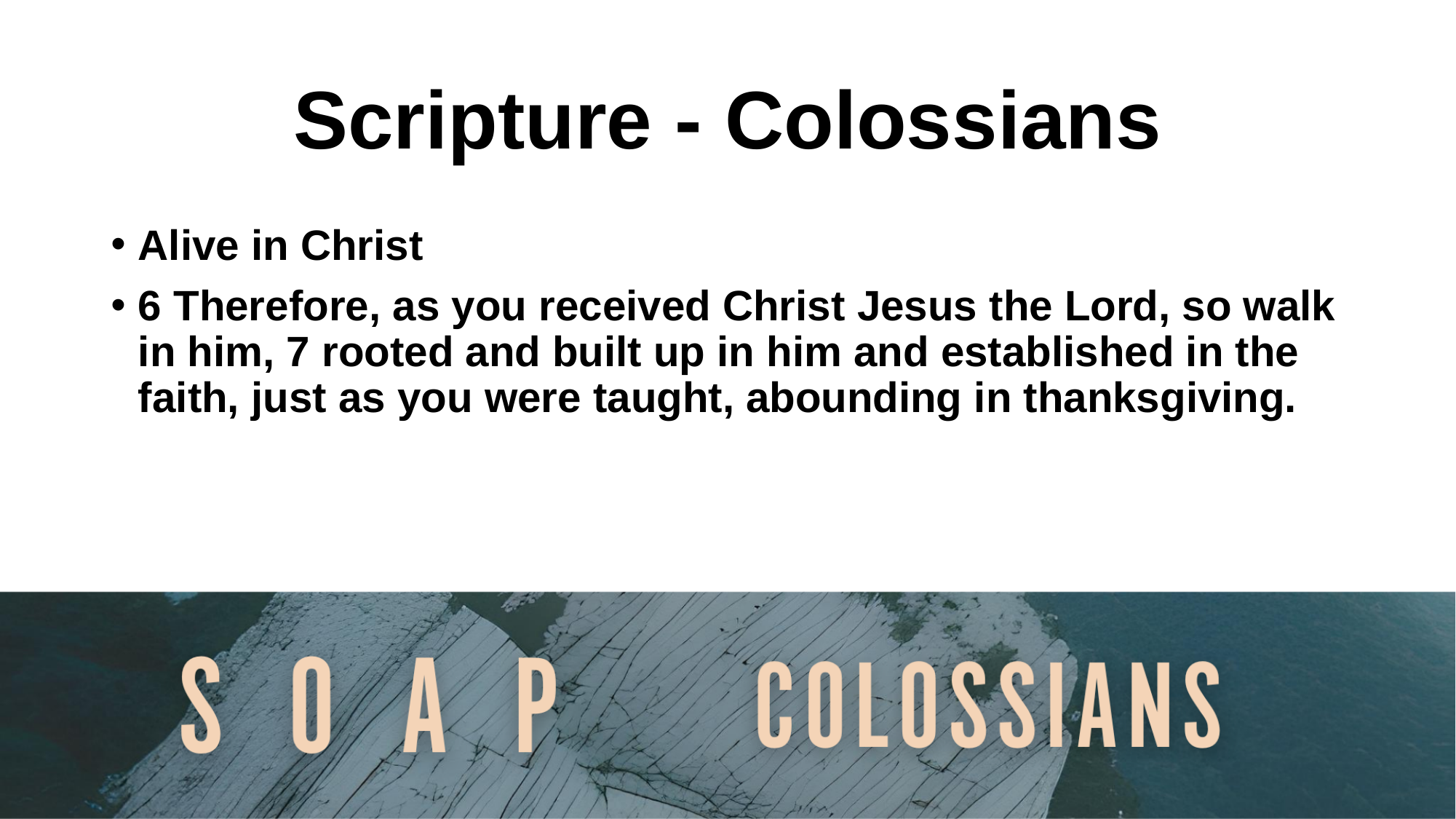

# Scripture - Colossians
Alive in Christ
6 Therefore, as you received Christ Jesus the Lord, so walk in him, 7 rooted and built up in him and established in the faith, just as you were taught, abounding in thanksgiving.